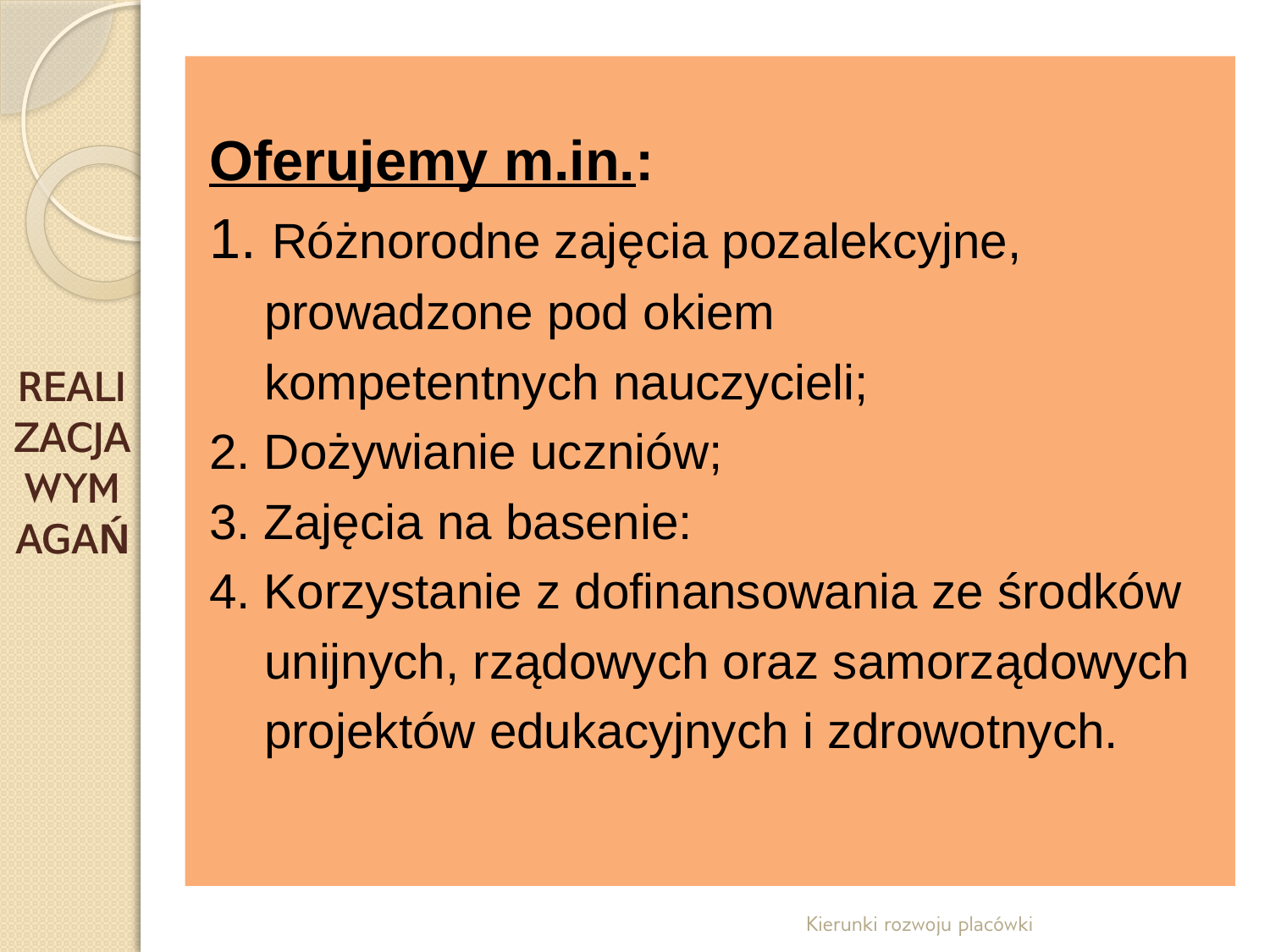

REALIZACJA WYMAGAŃ

Oferujemy m.in.:
1. Różnorodne zajęcia pozalekcyjne,
    prowadzone pod okiem
    kompetentnych nauczycieli;
2. Dożywianie uczniów;
3. Zajęcia na basenie:
4. Korzystanie z dofinansowania ze środków
    unijnych, rządowych oraz samorządowych
    projektów edukacyjnych i zdrowotnych.

Kierunki rozwoju placówki